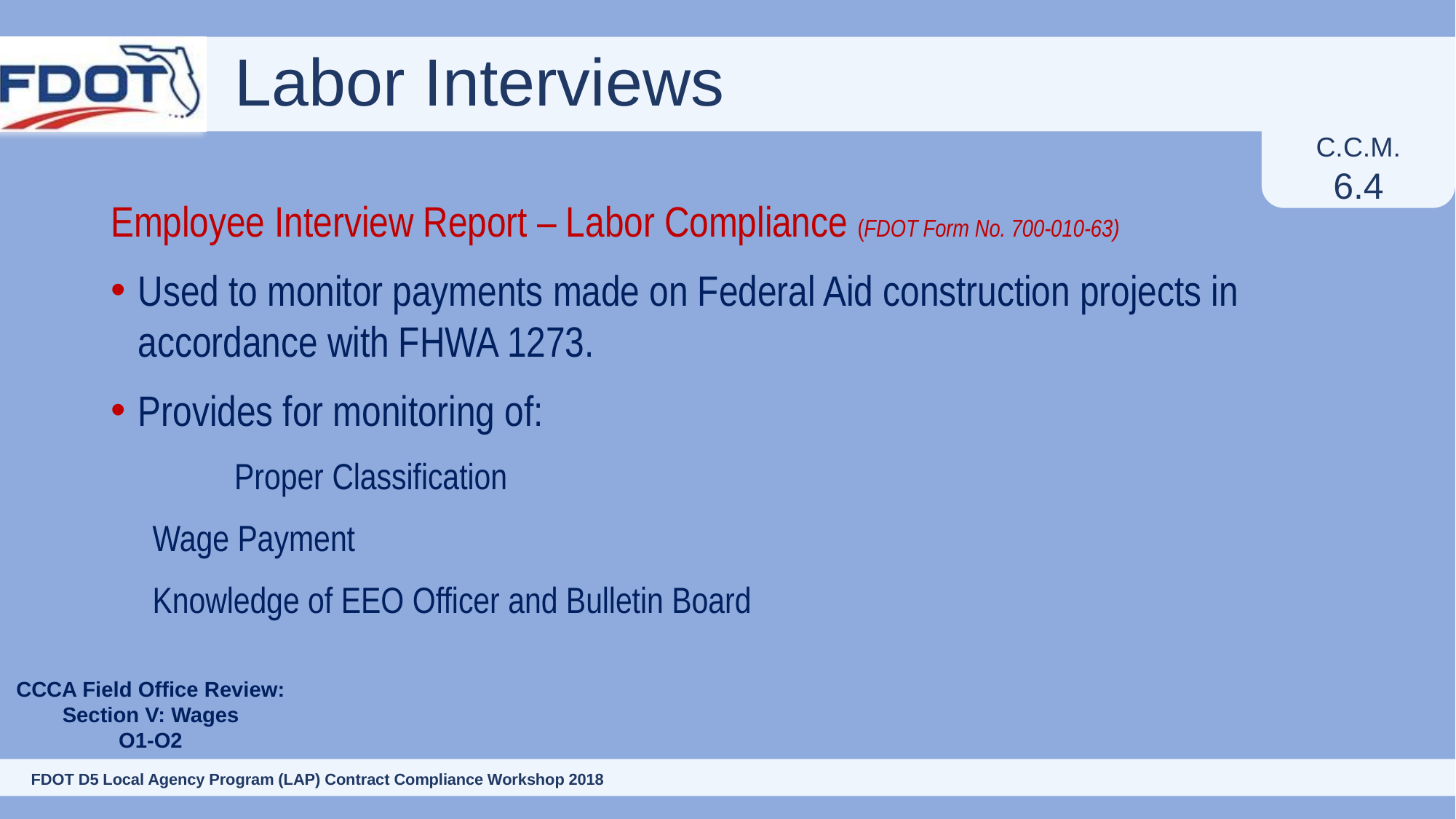

# Labor Interviews

C.C.M.
6.4
Employee Interview Report – Labor Compliance (FDOT Form No. 700-010-63)
Used to monitor payments made on Federal Aid construction projects in accordance with FHWA 1273.
Provides for monitoring of:
	Proper Classification
Wage Payment
Knowledge of EEO Officer and Bulletin Board

CCCA Field Office Review:
Section V: Wages
O1-O2
80